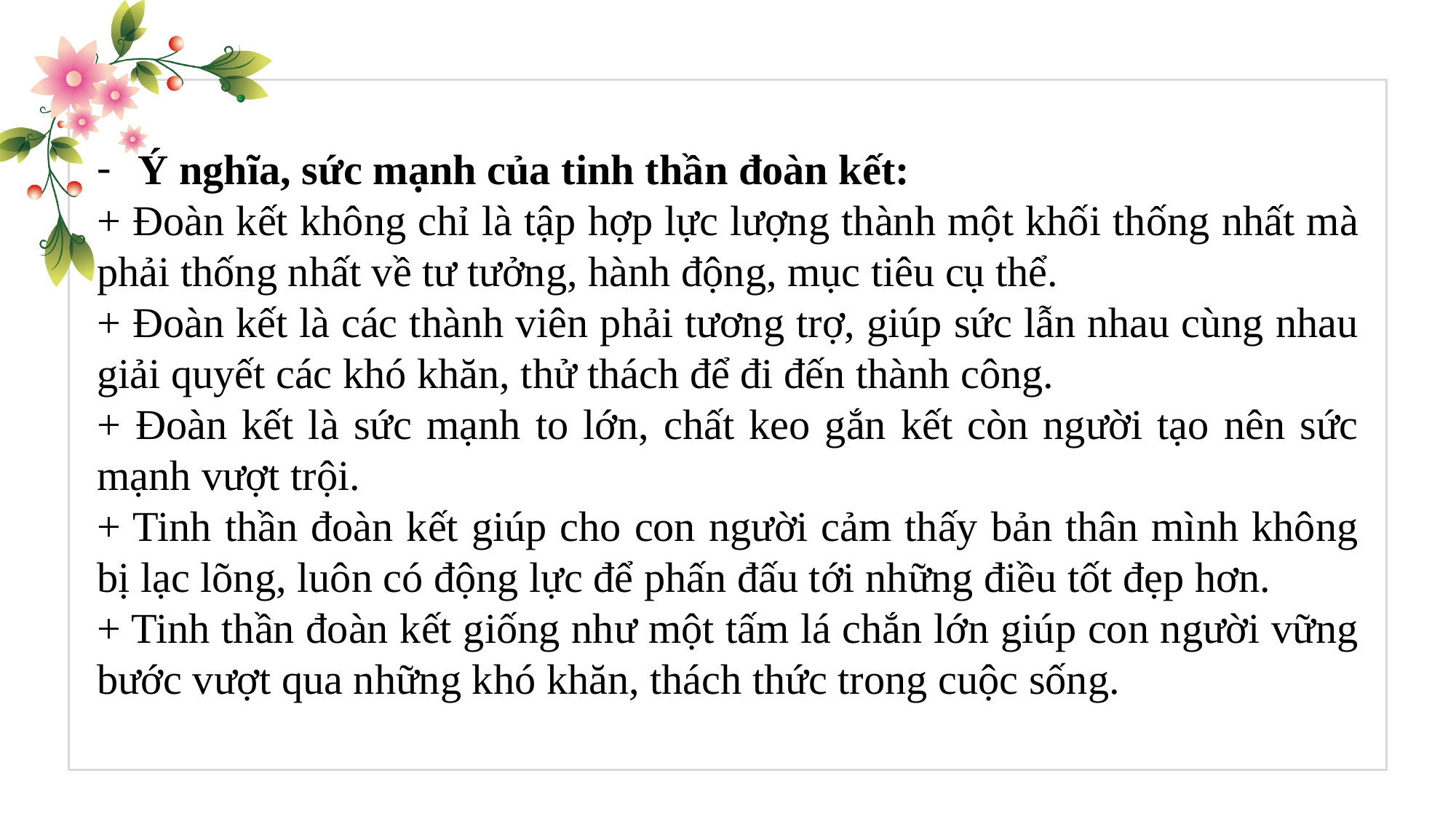

Ý nghĩa, sức mạnh của tinh thần đoàn kết:
+ Đoàn kết không chỉ là tập hợp lực lượng thành một khối thống nhất mà phải thống nhất về tư tưởng, hành động, mục tiêu cụ thể.
+ Đoàn kết là các thành viên phải tương trợ, giúp sức lẫn nhau cùng nhau giải quyết các khó khăn, thử thách để đi đến thành công.
+ Đoàn kết là sức mạnh to lớn, chất keo gắn kết còn người tạo nên sức mạnh vượt trội.
+ Tinh thần đoàn kết giúp cho con người cảm thấy bản thân mình không bị lạc lõng, luôn có động lực để phấn đấu tới những điều tốt đẹp hơn.
+ Tinh thần đoàn kết giống như một tấm lá chắn lớn giúp con người vững bước vượt qua những khó khăn, thách thức trong cuộc sống.